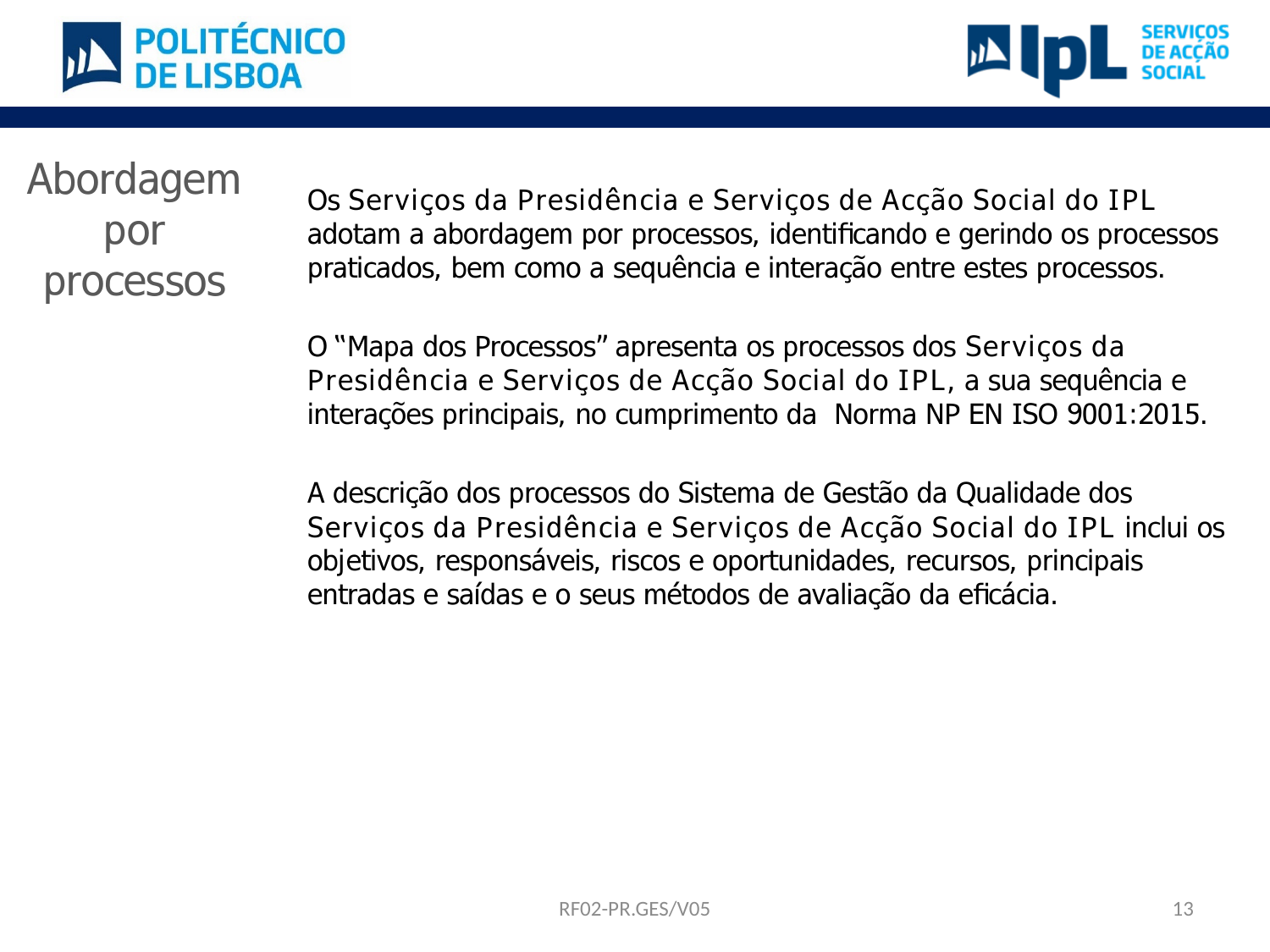

Abordagem por processos
Os Serviços da Presidência e Serviços de Acção Social do IPL adotam a abordagem por processos, identificando e gerindo os processos praticados, bem como a sequência e interação entre estes processos.

O “Mapa dos Processos” apresenta os processos dos Serviços da Presidência e Serviços de Acção Social do IPL, a sua sequência e interações principais, no cumprimento da  Norma NP EN ISO 9001:2015.

A descrição dos processos do Sistema de Gestão da Qualidade dos Serviços da Presidência e Serviços de Acção Social do IPL inclui os objetivos, responsáveis, riscos e oportunidades, recursos, principais entradas e saídas e o seus métodos de avaliação da eficácia.
RF02-PR.GES/V05
13